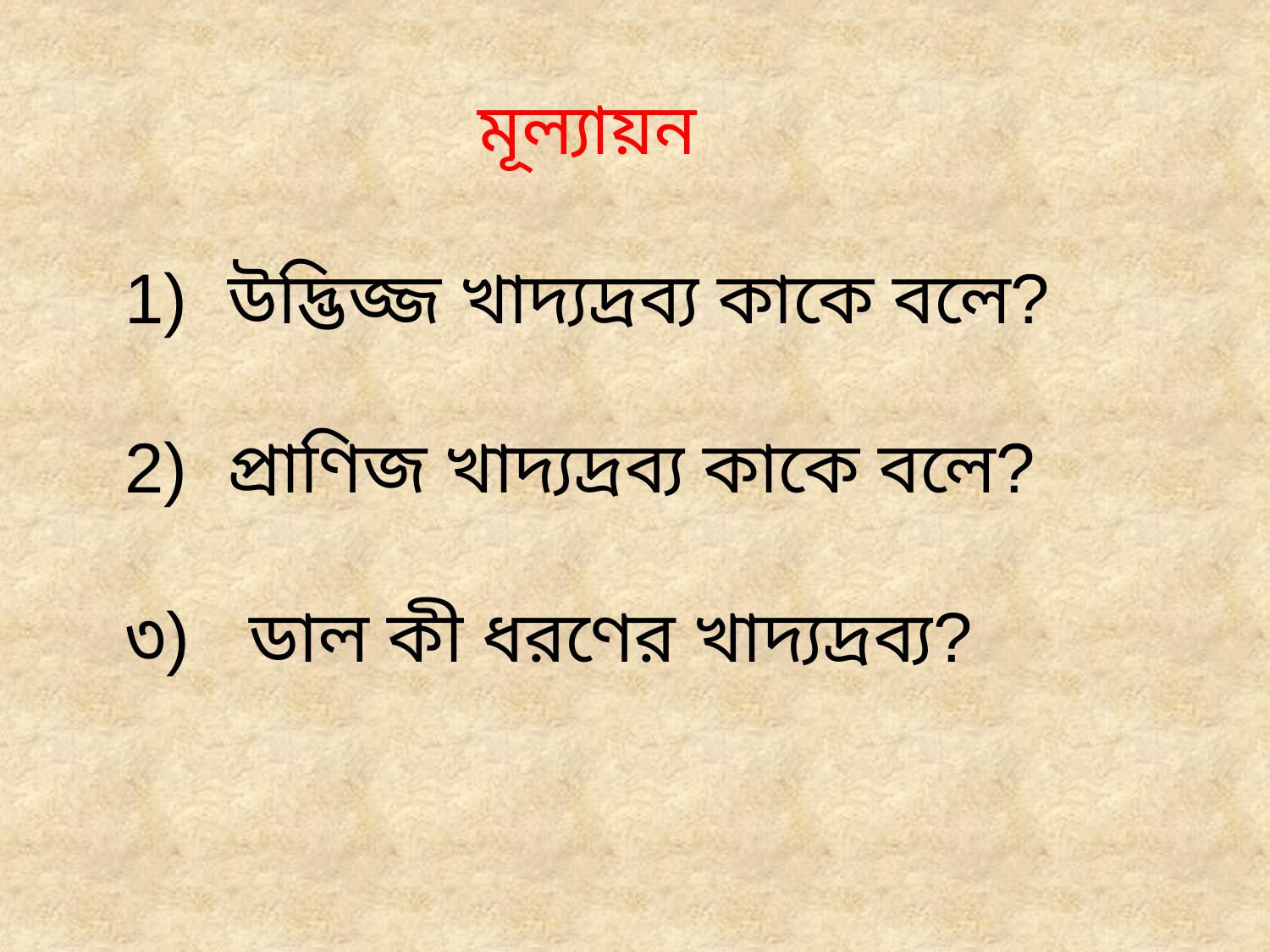

মূল্যায়ন

উদ্ভিজ্জ খাদ্যদ্রব্য কাকে বলে?

প্রাণিজ খাদ্যদ্রব্য কাকে বলে?

৩)   ডাল কী ধরণের খাদ্যদ্রব্য?